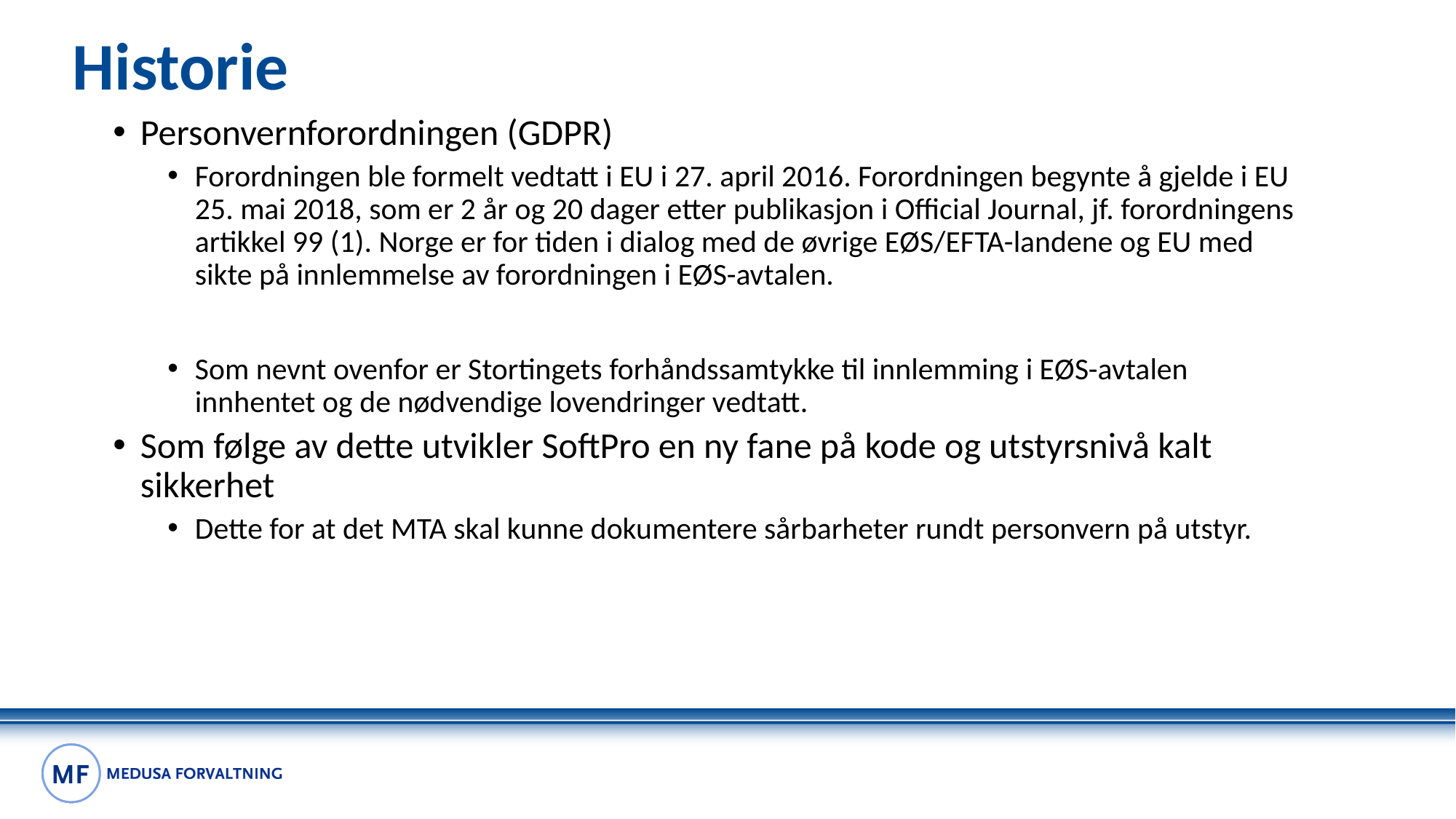

# Historie
Personvernforordningen (GDPR)
Forordningen ble formelt vedtatt i EU i 27. april 2016. Forordningen begynte å gjelde i EU 25. mai 2018, som er 2 år og 20 dager etter publikasjon i Official Journal, jf. forordningens artikkel 99 (1). Norge er for tiden i dialog med de øvrige EØS/EFTA-landene og EU med sikte på innlemmelse av forordningen i EØS-avtalen.

Som nevnt ovenfor er Stortingets forhåndssamtykke til innlemming i EØS-avtalen innhentet og de nødvendige lovendringer vedtatt.
Som følge av dette utvikler SoftPro en ny fane på kode og utstyrsnivå kalt sikkerhet
Dette for at det MTA skal kunne dokumentere sårbarheter rundt personvern på utstyr.